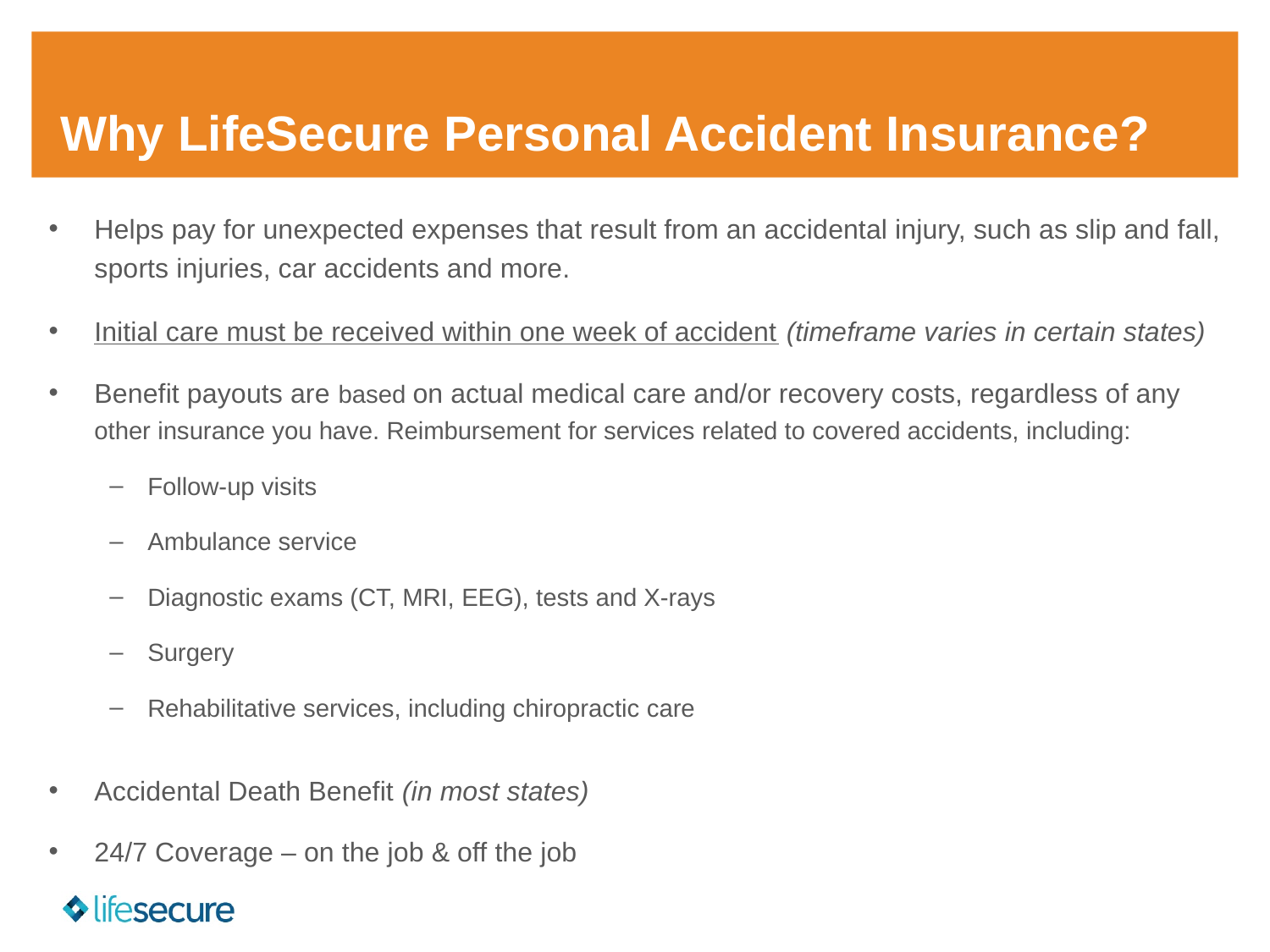

# Why LifeSecure Personal Accident Insurance?
Helps pay for unexpected expenses that result from an accidental injury, such as slip and fall, sports injuries, car accidents and more.

Initial care must be received within one week of accident (timeframe varies in certain states)

Benefit payouts are based on actual medical care and/or recovery costs, regardless of any other insurance you have. Reimbursement for services related to covered accidents, including:
Follow-up visits
Ambulance service
Diagnostic exams (CT, MRI, EEG), tests and X-rays
Surgery
Rehabilitative services, including chiropractic care

Accidental Death Benefit (in most states)
24/7 Coverage – on the job & off the job